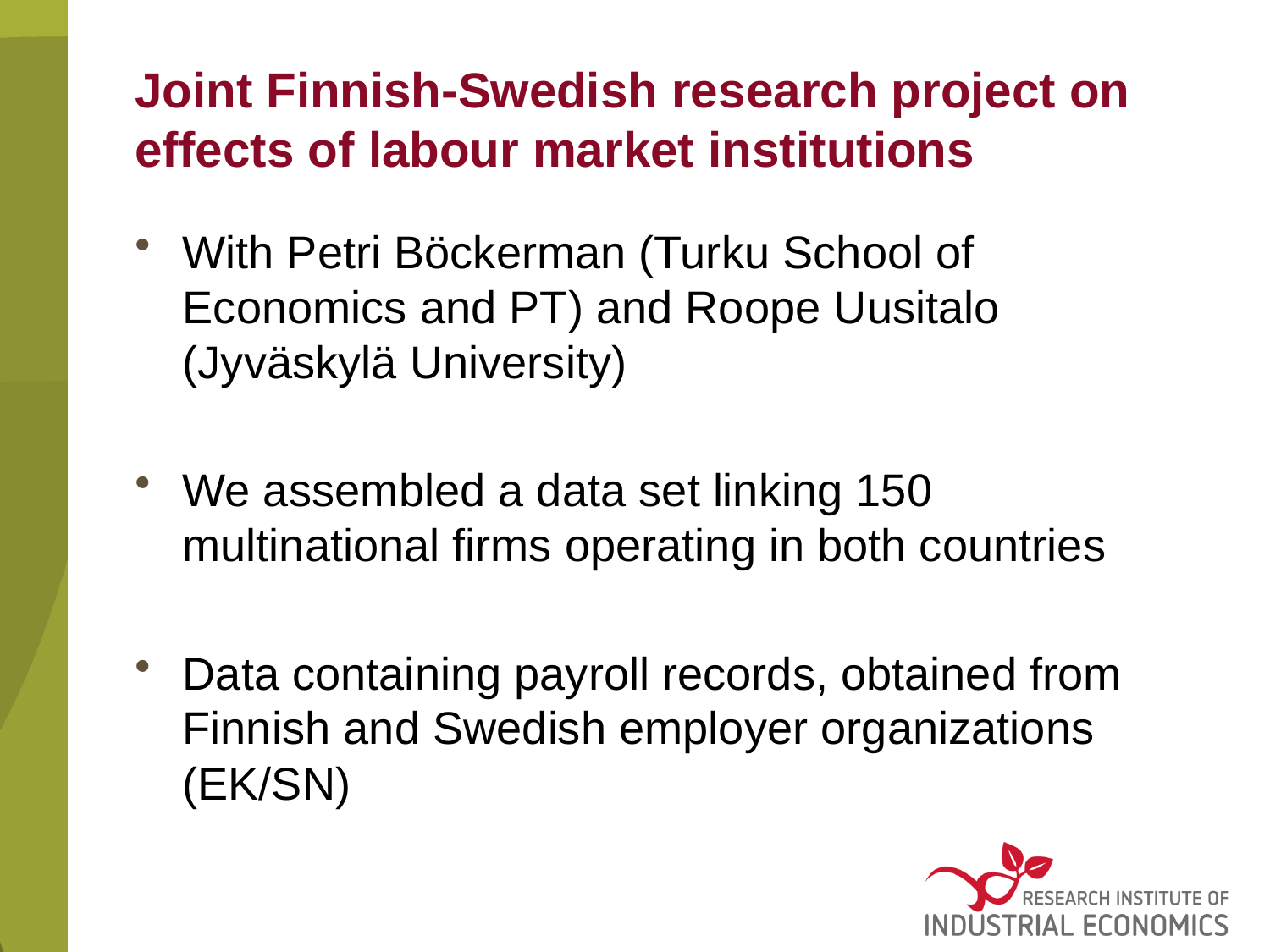

# Joint Finnish-Swedish research project on effects of labour market institutions
With Petri Böckerman (Turku School of Economics and PT) and Roope Uusitalo (Jyväskylä University)

We assembled a data set linking 150 multinational firms operating in both countries

Data containing payroll records, obtained from  Finnish and Swedish employer organizations (EK/SN)